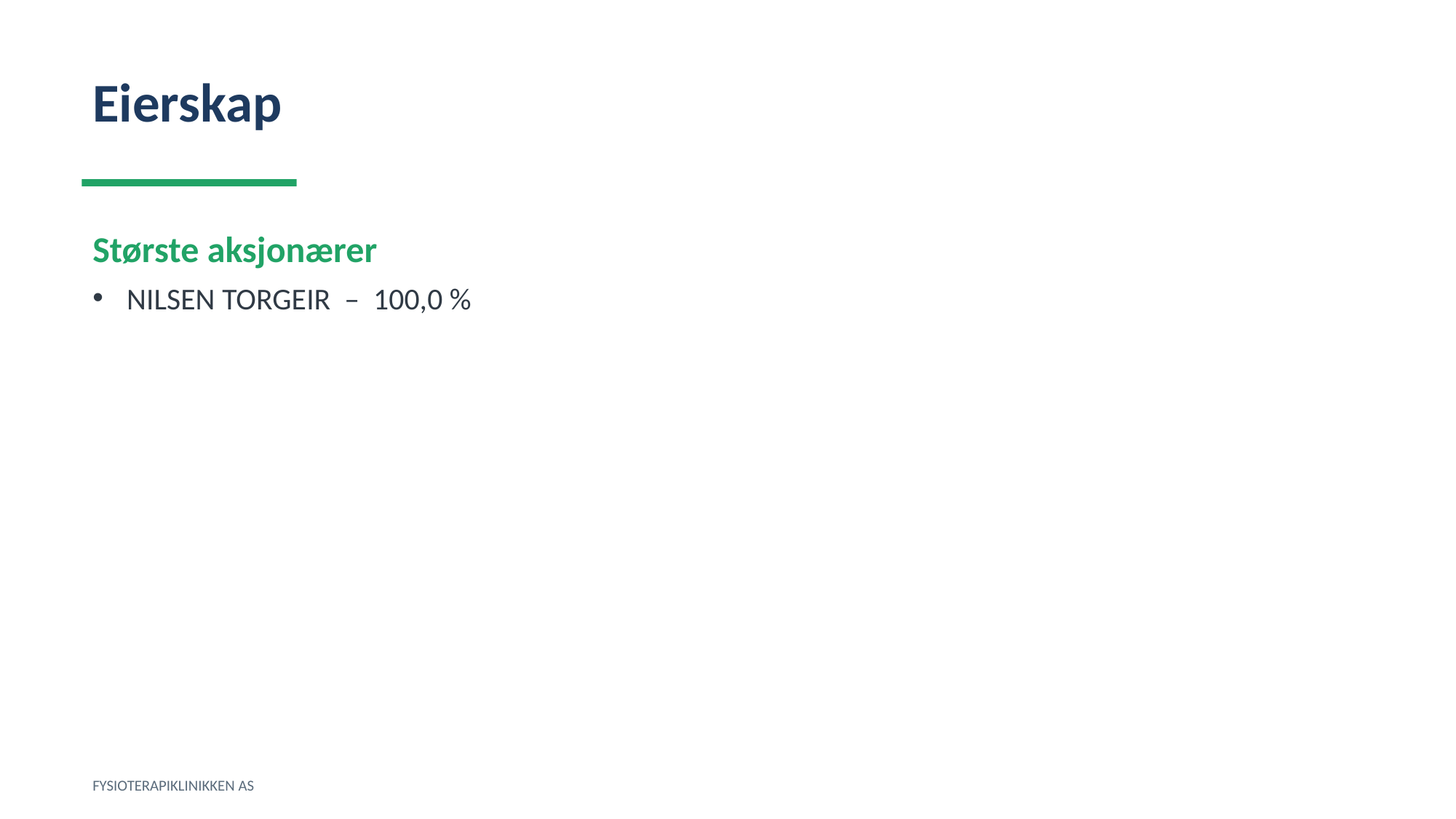

Eierskap

Største aksjonærer
NILSEN TORGEIR  –  100,0 %
FYSIOTERAPIKLINIKKEN AS